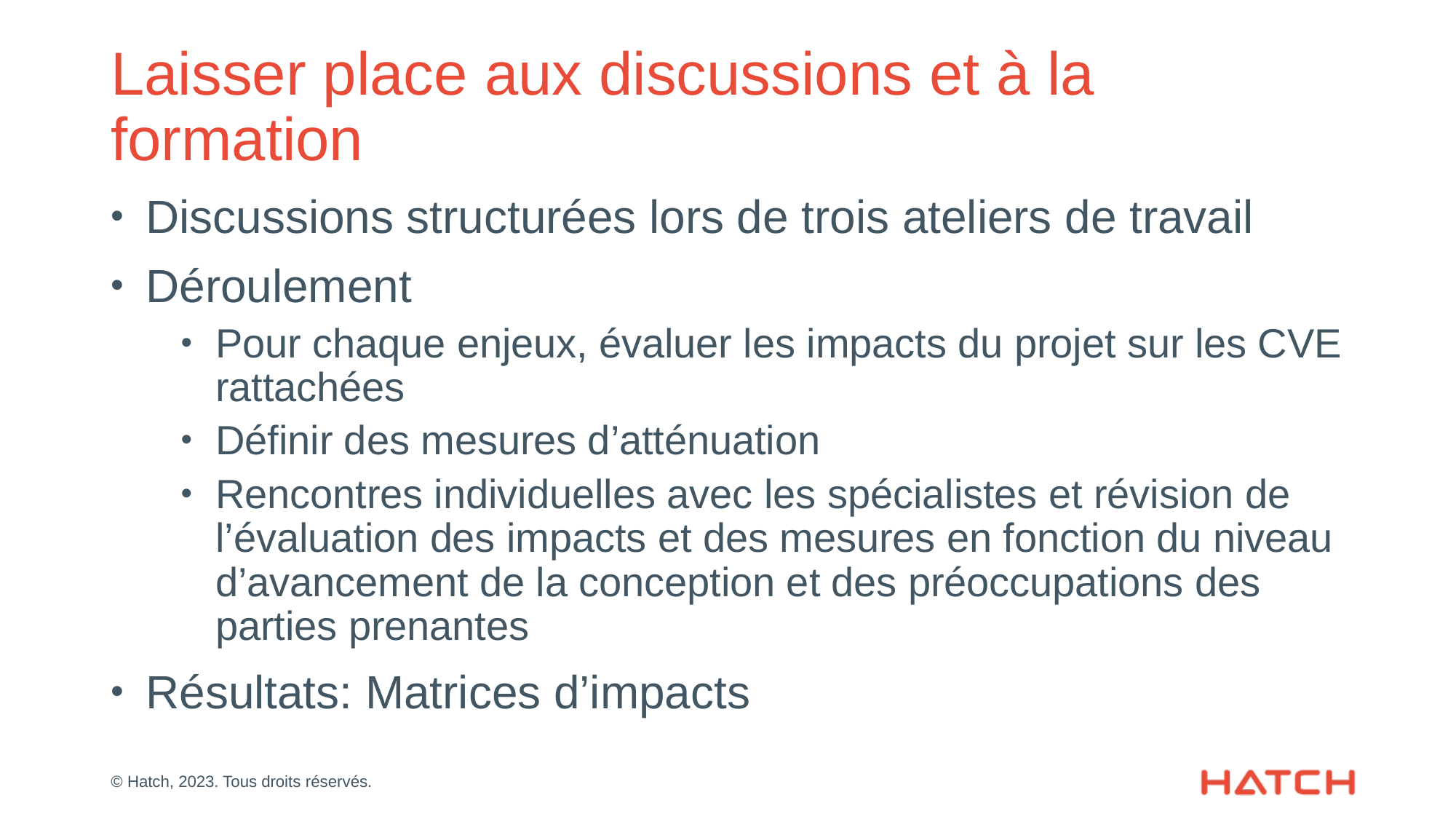

# Laisser place aux discussions et à la formation
Discussions structurées lors de trois ateliers de travail
Déroulement
Pour chaque enjeux, évaluer les impacts du projet sur les CVE rattachées
Définir des mesures d’atténuation
Rencontres individuelles avec les spécialistes et révision de l’évaluation des impacts et des mesures en fonction du niveau d’avancement de la conception et des préoccupations des parties prenantes
Résultats: Matrices d’impacts
© Hatch, 2023. Tous droits réservés.